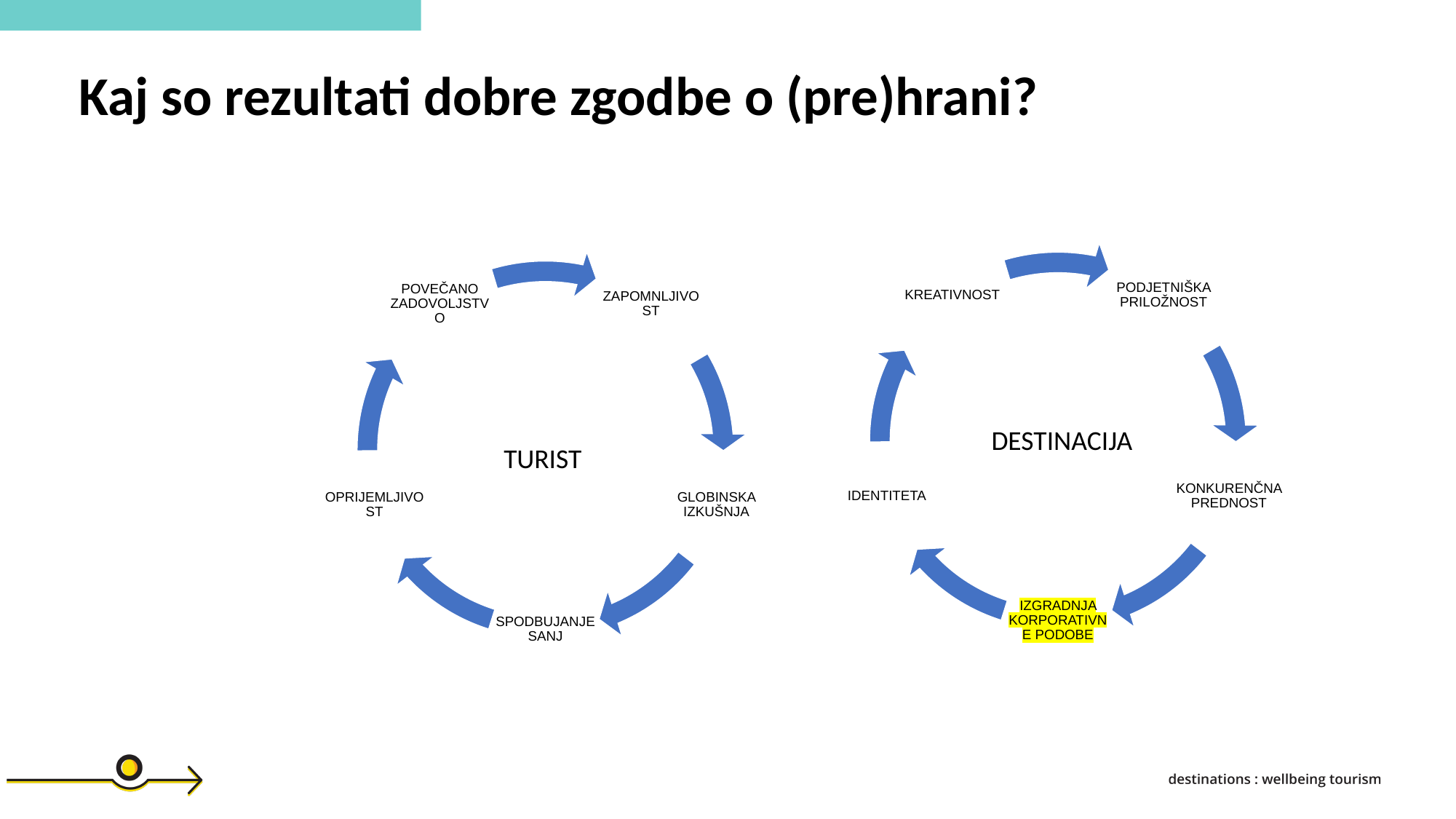

Kaj so rezultati dobre zgodbe o (pre)hrani?
PODJETNIŠKA PRILOŽNOST
KONKURENČNA PREDNOST
IZGRADNJA KORPORATIVNE PODOBE
IDENTITETA
KREATIVNOST
ZAPOMNLJIVOST
GLOBINSKA IZKUŠNJA
SPODBUJANJE SANJ
OPRIJEMLJIVOST
POVEČANO ZADOVOLJSTVO

              DESTINACIJA
             TURIST